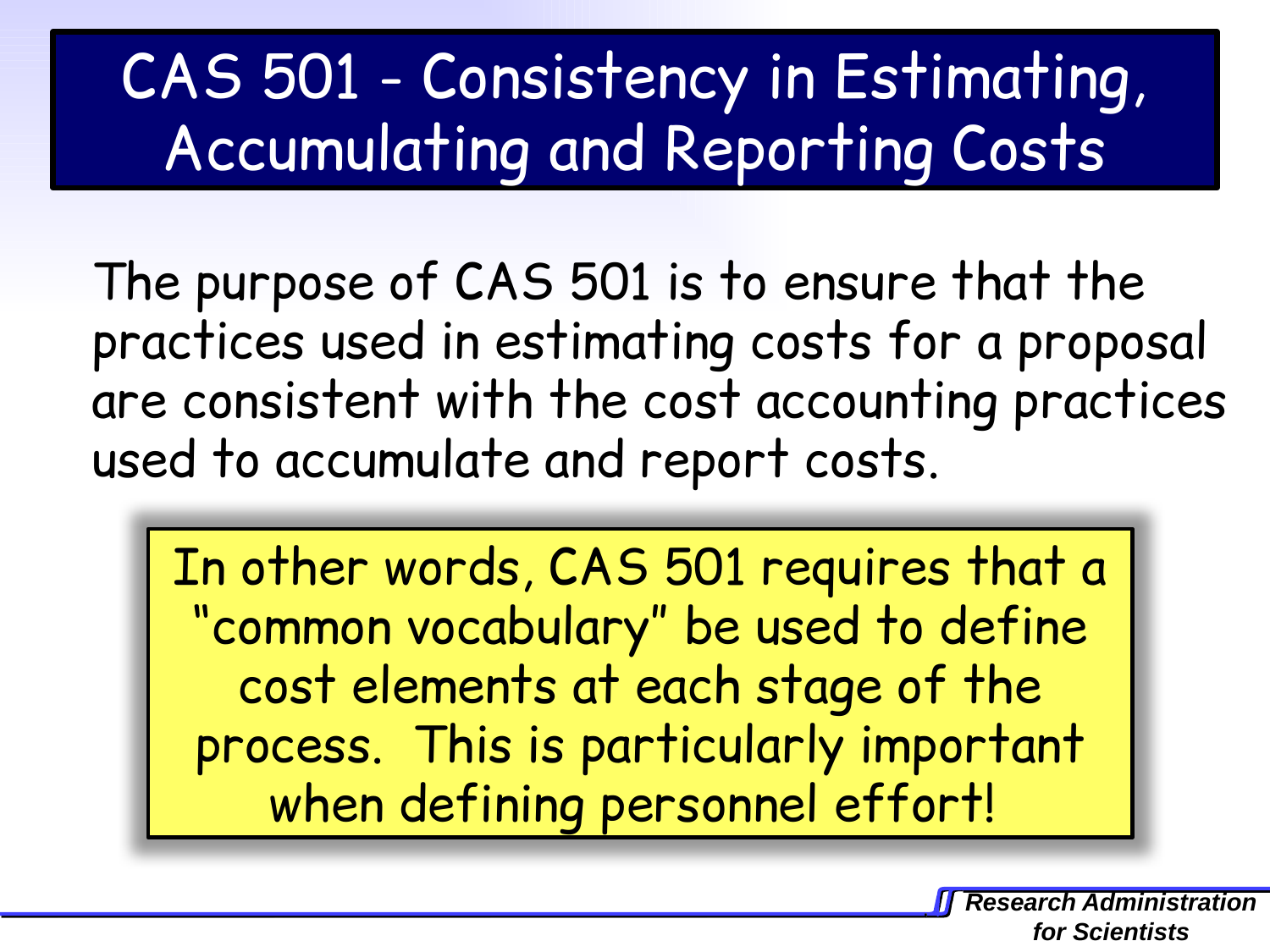

CAS 501 - Consistency in Estimating, Accumulating and Reporting Costs
The purpose of CAS 501 is to ensure that the practices used in estimating costs for a proposal are consistent with the cost accounting practices used to accumulate and report costs.

In other words, CAS 501 requires that a “common vocabulary” be used to define cost elements at each stage of the process.  This is particularly important when defining personnel effort!